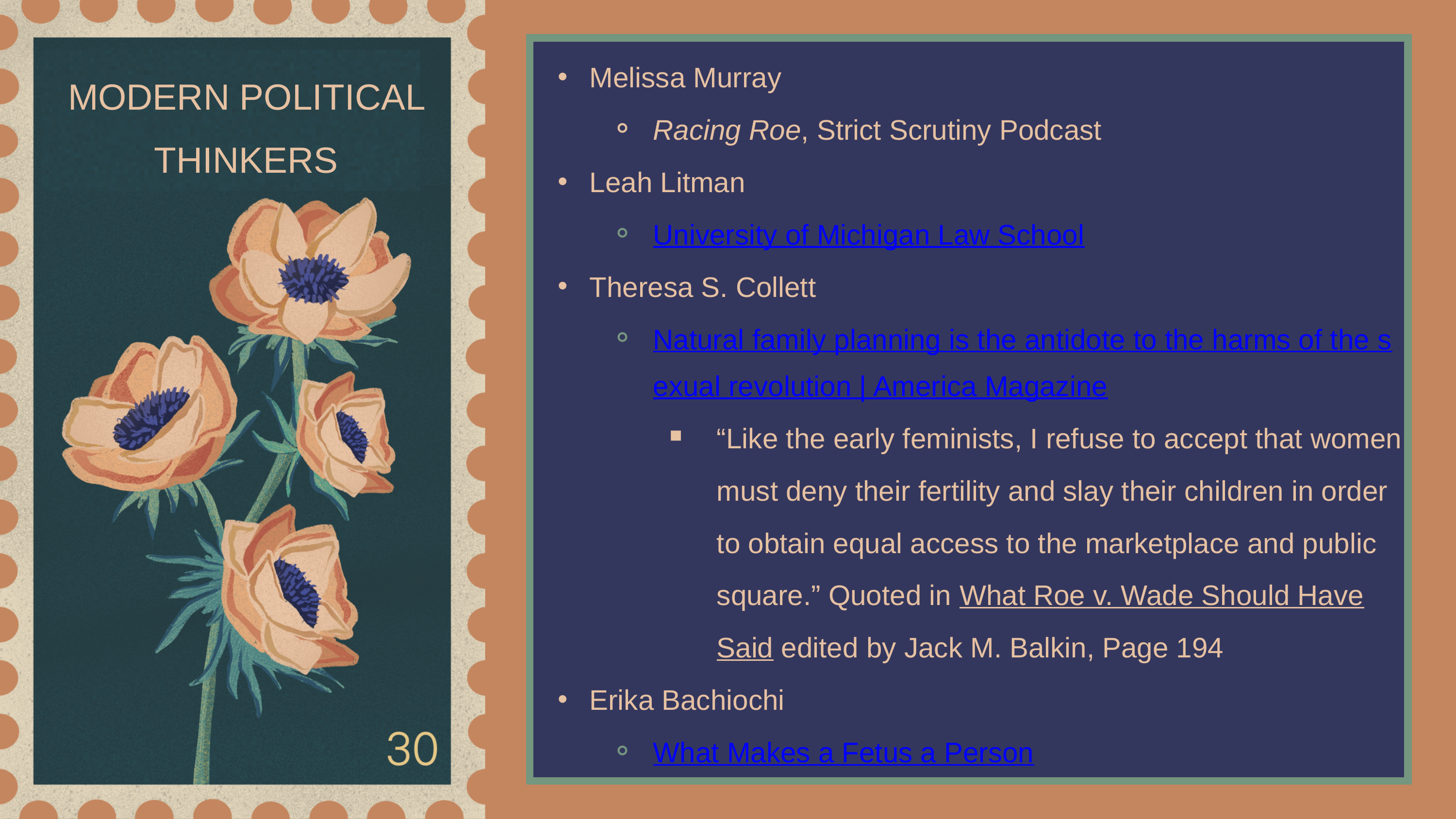

Melissa Murray
Racing Roe, Strict Scrutiny Podcast
Leah Litman
University of Michigan Law School
Theresa S. Collett
Natural family planning is the antidote to the harms of the sexual revolution | America Magazine
“Like the early feminists, I refuse to accept that women must deny their fertility and slay their children in order to obtain equal access to the marketplace and public square.” Quoted in What Roe v. Wade Should Have Said edited by Jack M. Balkin, Page 194
Erika Bachiochi
What Makes a Fetus a Person
MODERN POLITICAL THINKERS